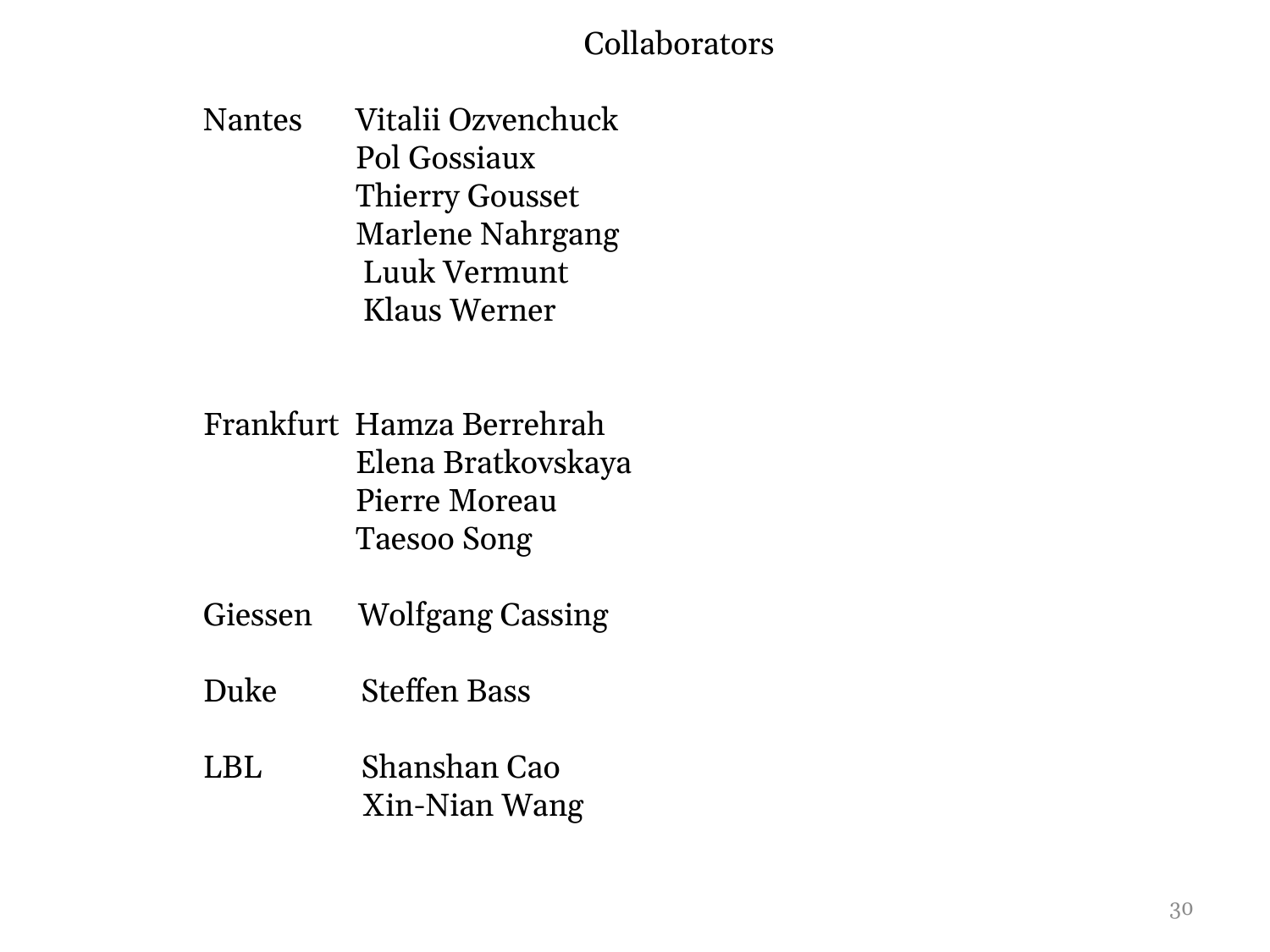

Collaborators

Nantes       Vitalii Ozvenchuck
                    Pol Gossiaux
                    Thierry Gousset
                    Marlene Nahrgang
                     Luuk Vermunt
                     Klaus Werner

Frankfurt  Hamza Berrehrah
                    Elena Bratkovskaya
                    Pierre Moreau
                    Taesoo Song

Giessen      Wolfgang Cassing

Duke           Steffen Bass

LBL             Shanshan Cao
                     Xin-Nian Wang

30